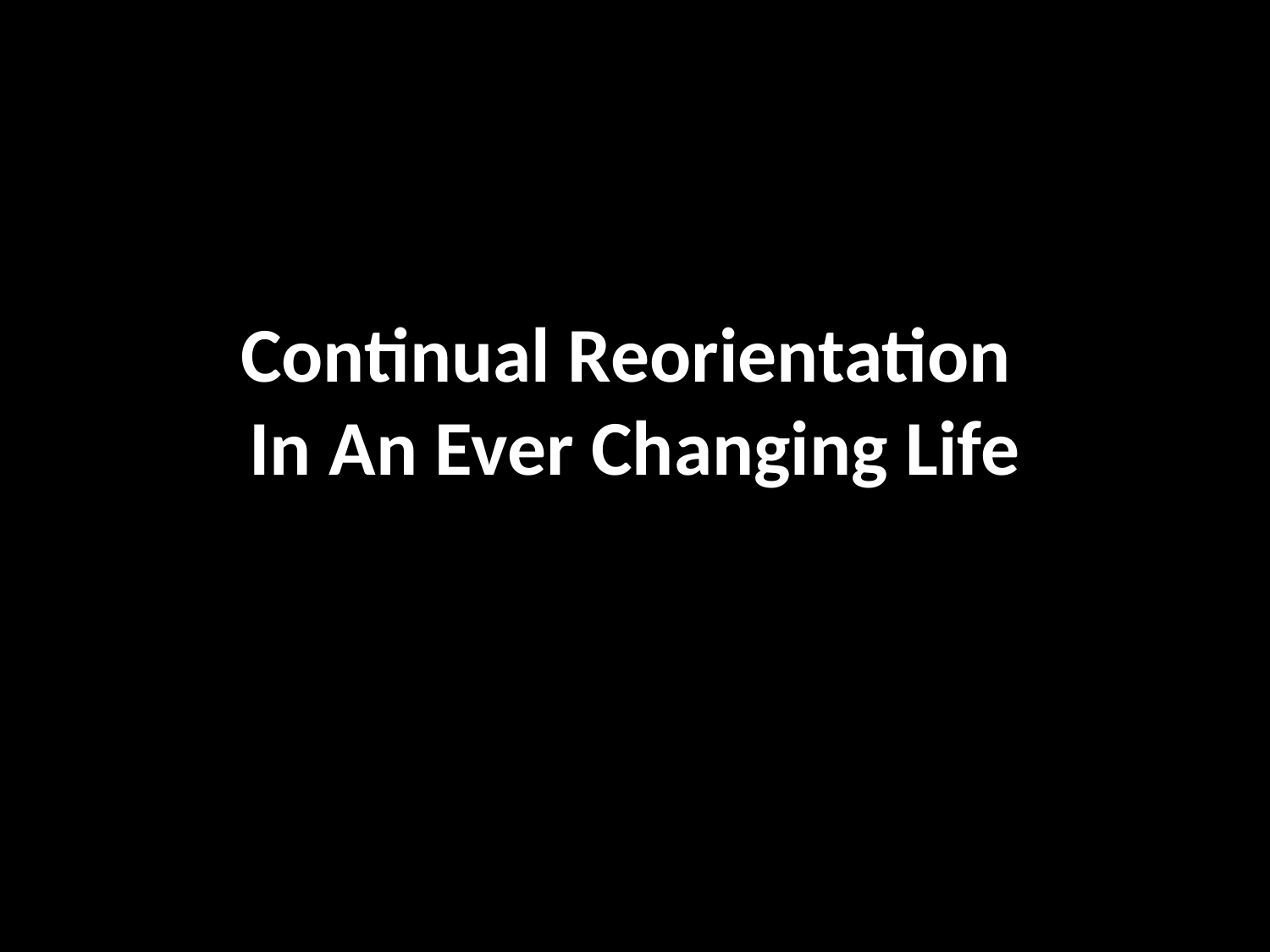

# Continual Reorientation In An Ever Changing Life